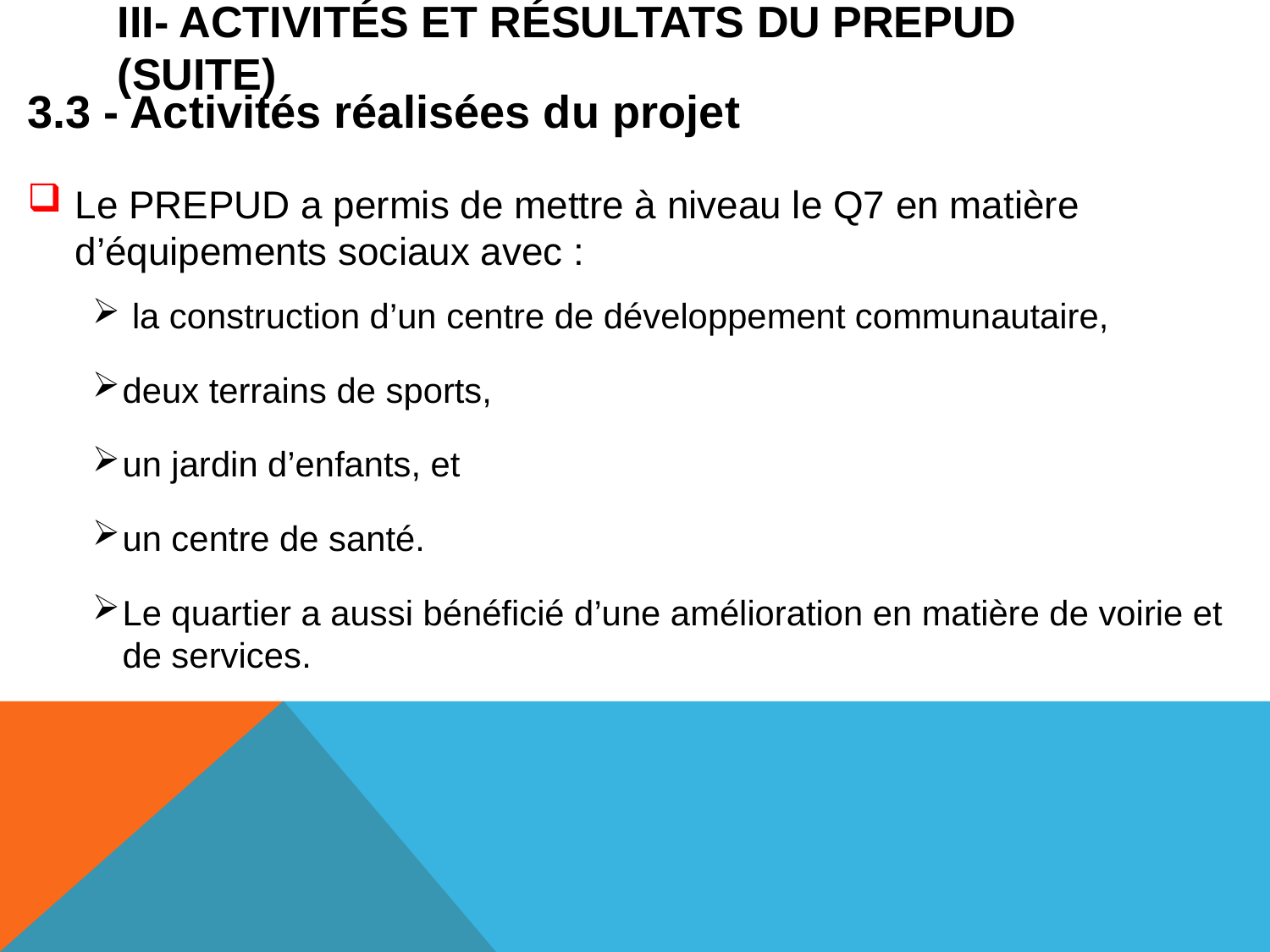

# III- Activités et résultats du PREPUD (suite)
3.3 - Activités réalisées du projet

Le PREPUD a permis de mettre à niveau le Q7 en matière d’équipements sociaux avec :
 la construction d’un centre de développement communautaire,
deux terrains de sports,
un jardin d’enfants, et
un centre de santé.
Le quartier a aussi bénéficié d’une amélioration en matière de voirie et de services.